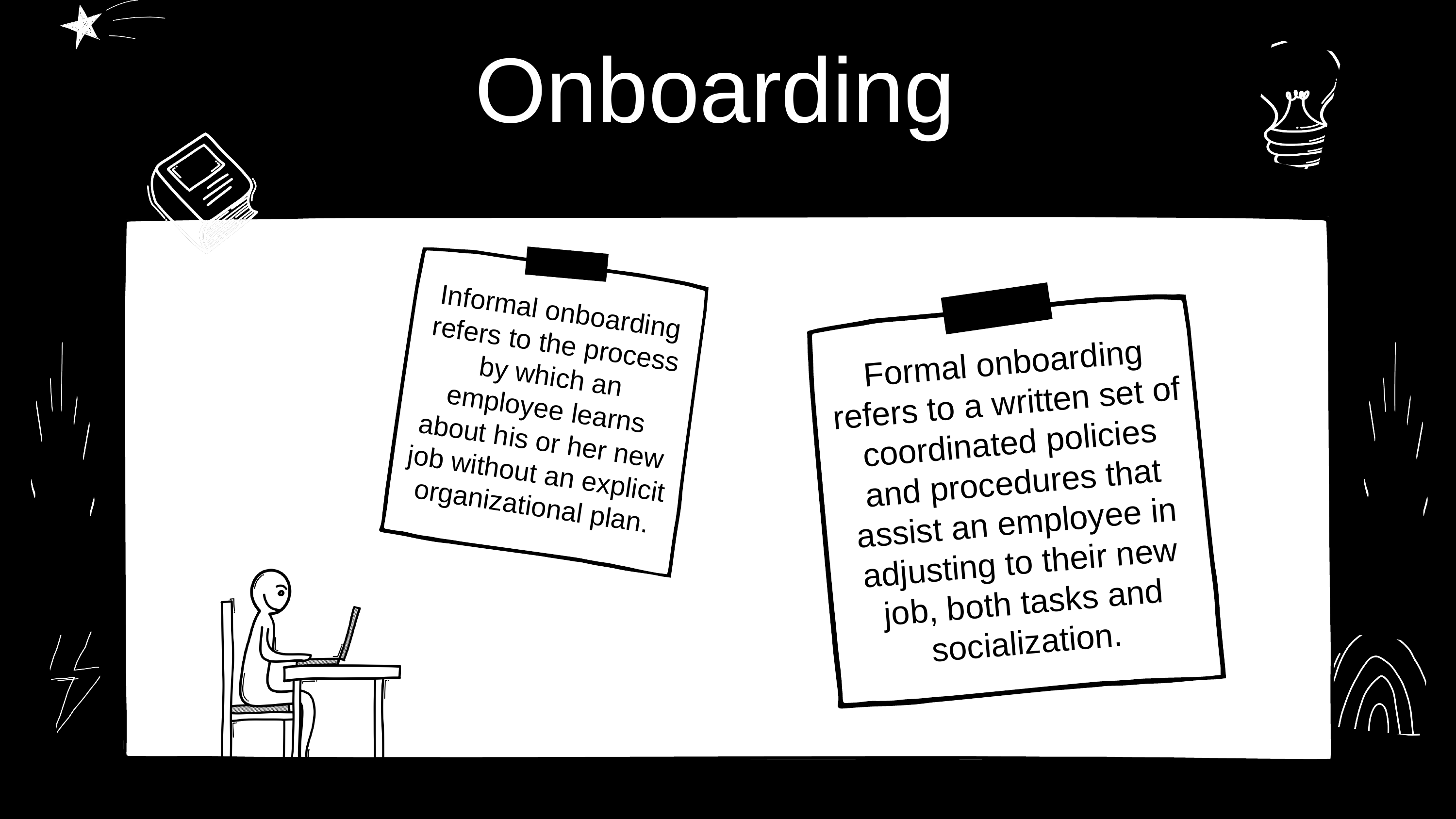

Onboarding

Informal onboarding refers to the process by which an employee learns about his or her new job without an explicit organizational plan.

Formal onboarding refers to a written set of coordinated policies and procedures that assist an employee in adjusting to their new job, both tasks and socialization.